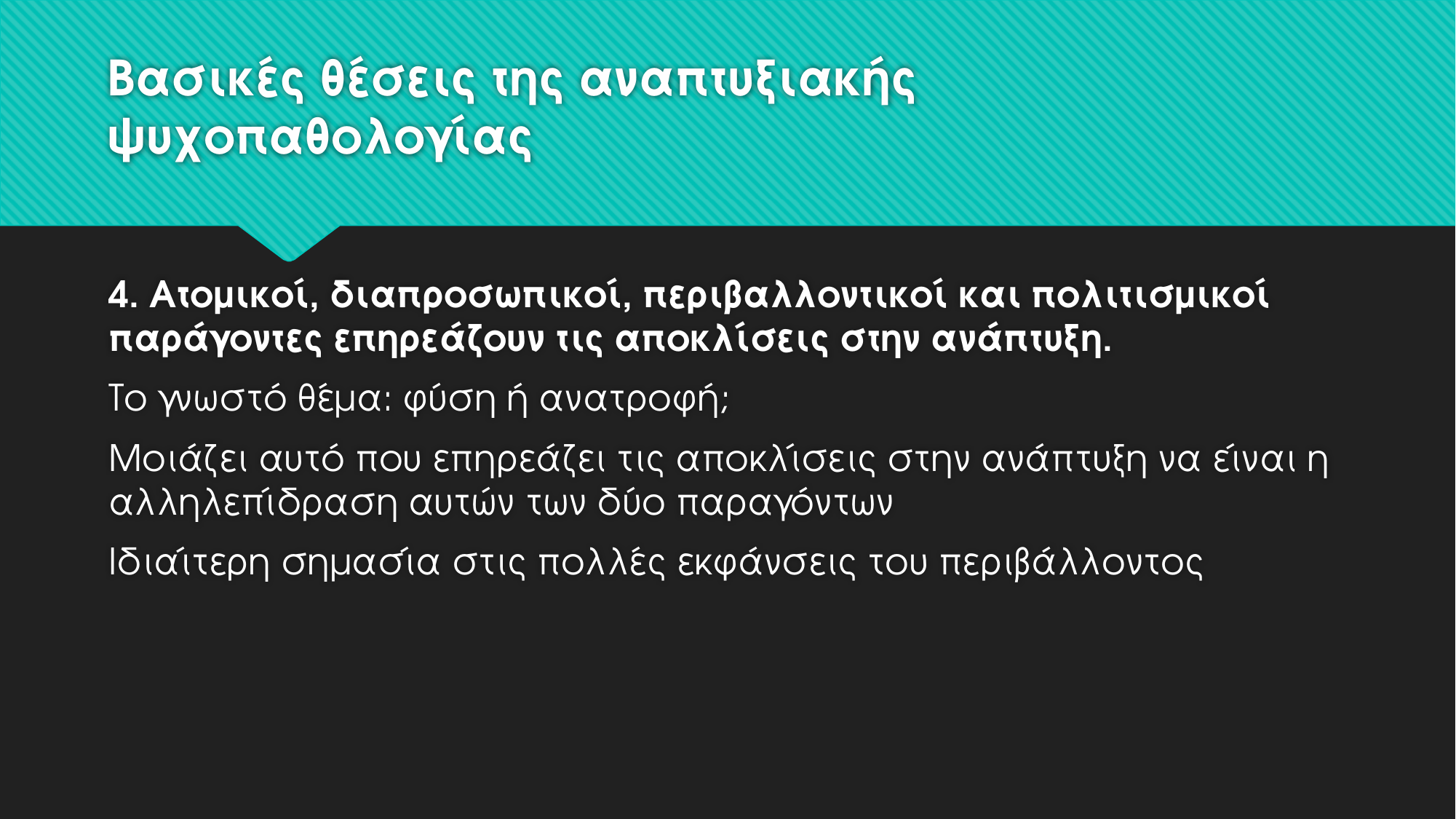

# Βασικές θέσεις της αναπτυξιακής ψυχοπαθολογίας
4. Ατομικοί, διαπροσωπικοί, περιβαλλοντικοί και πολιτισμικοί παράγοντες επηρεάζουν τις αποκλίσεις στην ανάπτυξη.
Το γνωστό θέμα: φύση ή ανατροφή;
Μοιάζει αυτό που επηρεάζει τις αποκλίσεις στην ανάπτυξη να είναι η αλληλεπίδραση αυτών των δύο παραγόντων
Ιδιαίτερη σημασία στις πολλές εκφάνσεις του περιβάλλοντος